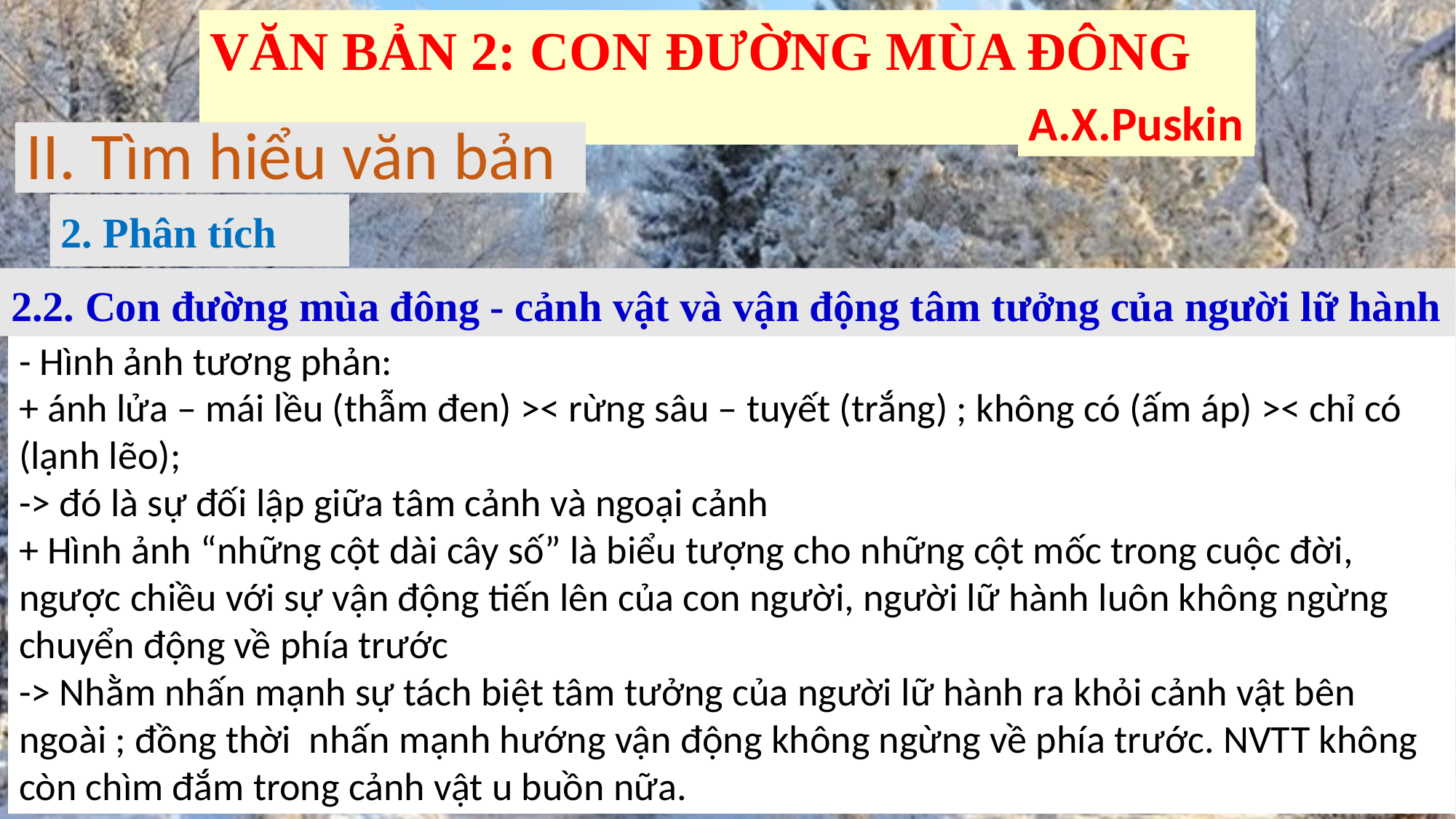

VĂN BẢN 2: CON ĐƯỜNG MÙA ĐÔNG
A.X.Puskin
II. Tìm hiểu văn bản
2. Phân tích
2.2. Con đường mùa đông - cảnh vật và vận động tâm tưởng của người lữ hành
- Hình ảnh tương phản:
+ ánh lửa – mái lều (thẫm đen) >< rừng sâu – tuyết (trắng) ; không có (ấm áp) >< chỉ có (lạnh lẽo);
-> đó là sự đối lập giữa tâm cảnh và ngoại cảnh
+ Hình ảnh “những cột dài cây số” là biểu tượng cho những cột mốc trong cuộc đời, ngược chiều với sự vận động tiến lên của con người, người lữ hành luôn không ngừng chuyển động về phía trước
-> Nhằm nhấn mạnh sự tách biệt tâm tưởng của người lữ hành ra khỏi cảnh vật bên ngoài ; đồng thời  nhấn mạnh hướng vận động không ngừng về phía trước. NVTT không còn chìm đắm trong cảnh vật u buồn nữa.